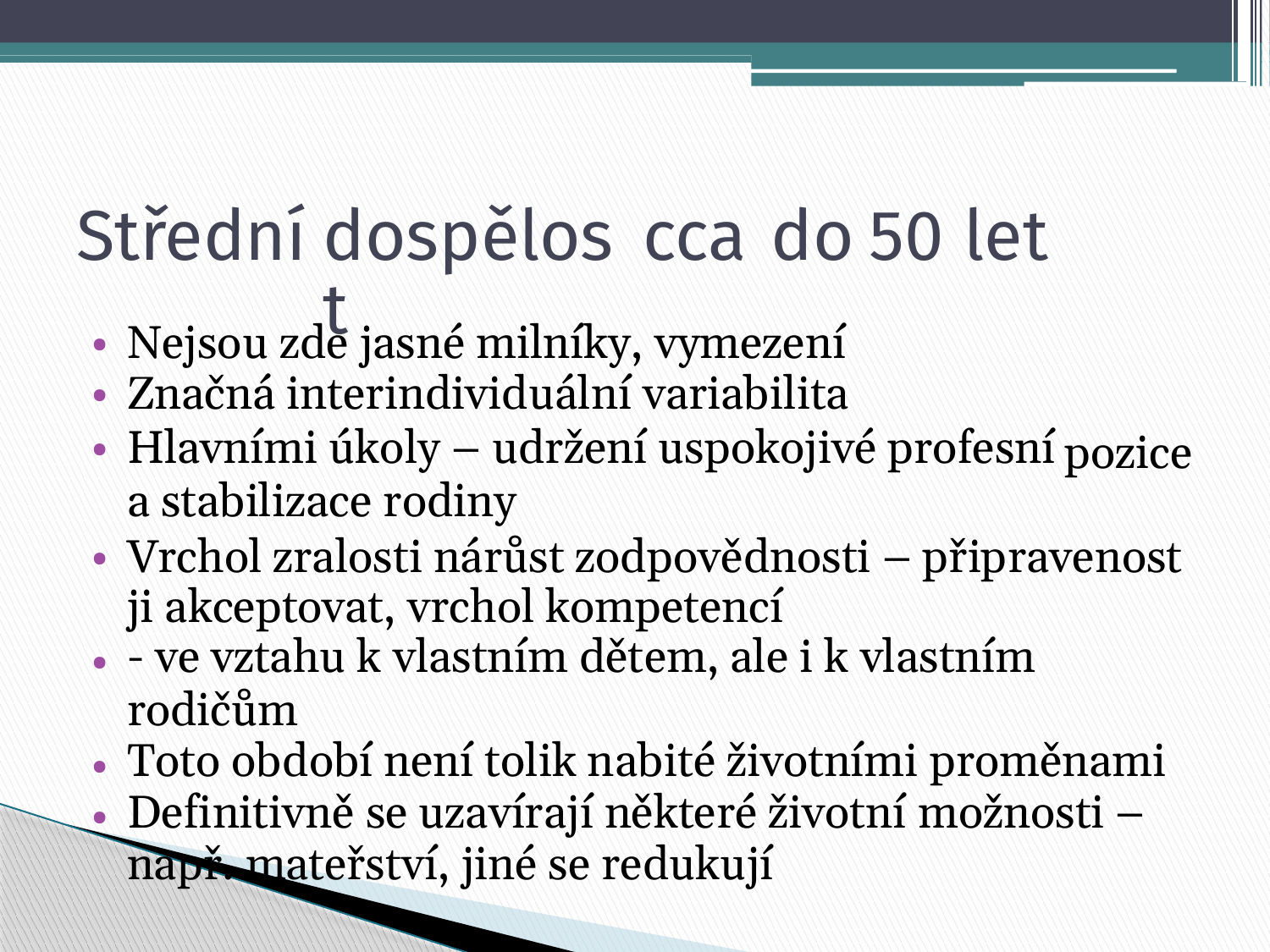

Střední
dospělost
cca
do
50
let
•
•
•
Nejsou zde jasné milníky, vymezení
Značná interindividuální variabilita
Hlavními úkoly – udržení uspokojivé profesní
a stabilizace rodiny
pozice
•
Vrchol zralosti nárůst zodpovědnosti – připravenost
ji akceptovat, vrchol kompetencí
- ve vztahu k vlastním dětem, ale i k vlastním
rodičům
Toto období není tolik nabité životními proměnami Definitivně se uzavírají některé životní možnosti – např. mateřství, jiné se redukují
•
•
•